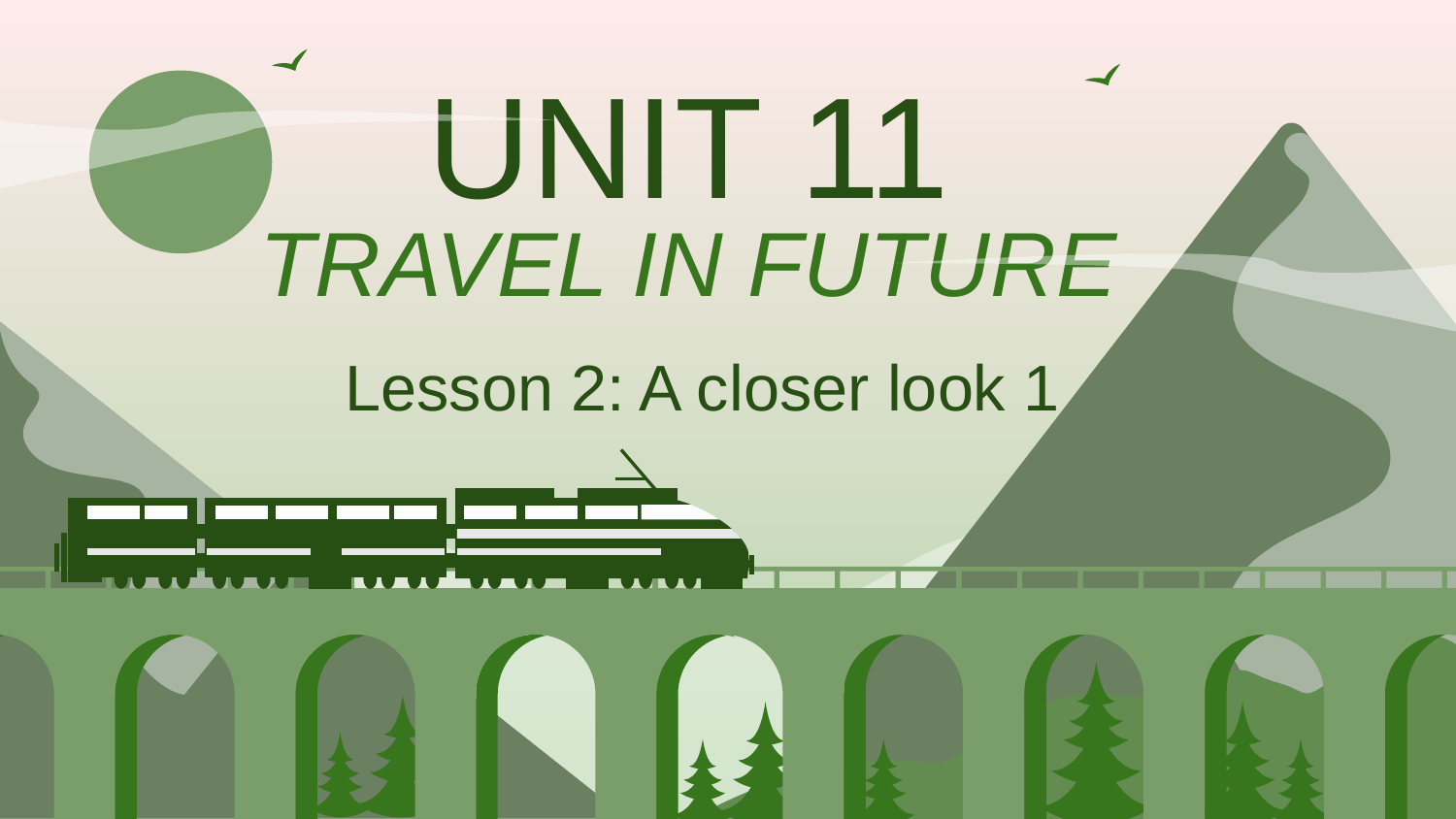

# UNIT 11
TRAVEL IN FUTURE

Lesson 2: A closer look 1